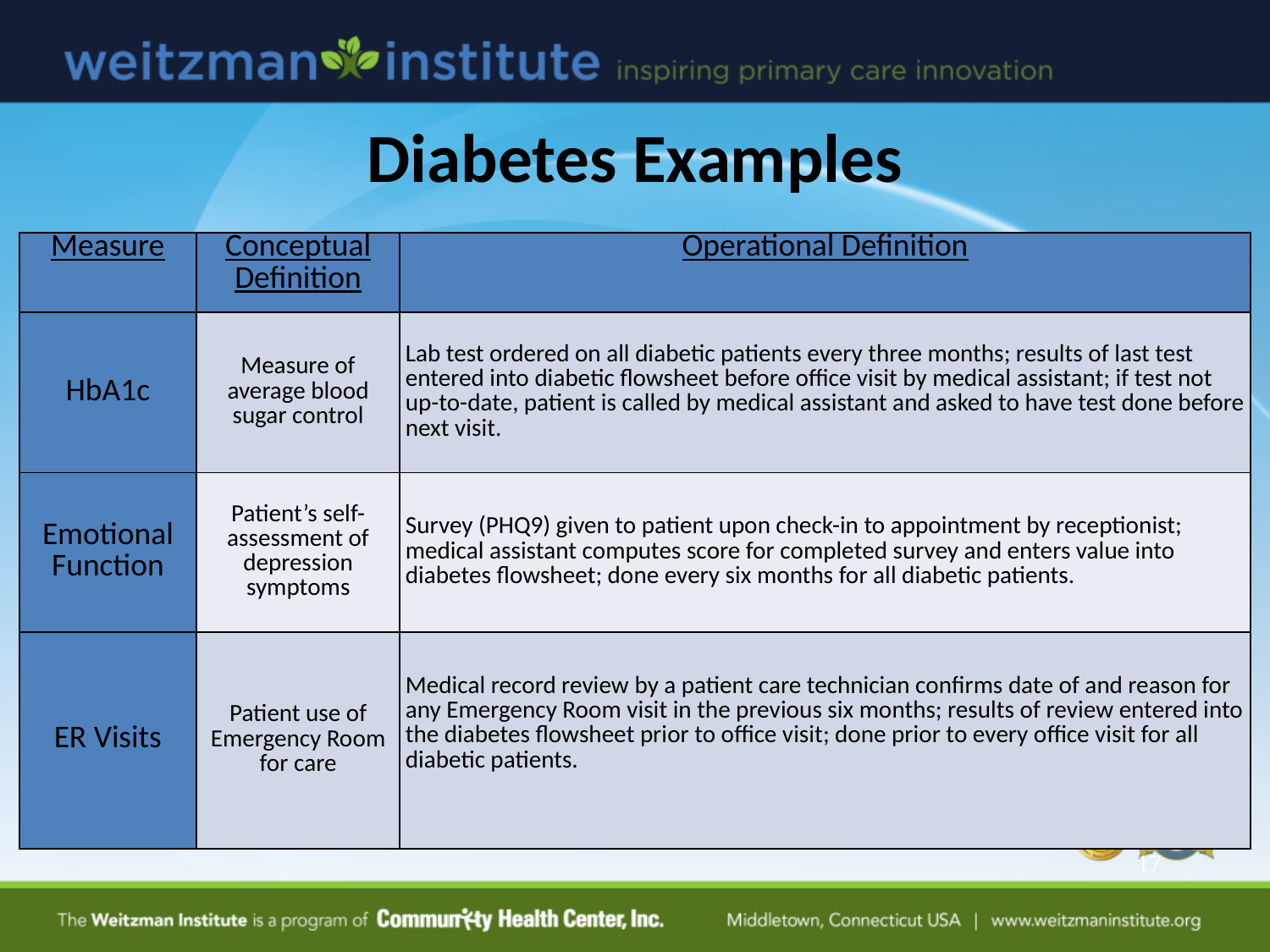

# Diabetes Examples
| Measure | Conceptual Definition | Operational Definition |
| --- | --- | --- |
| HbA1c | Measure of average blood sugar control | Lab test ordered on all diabetic patients every three months; results of last test entered into diabetic flowsheet before office visit by medical assistant; if test not up-to-date, patient is called by medical assistant and asked to have test done before next visit. |
| Emotional Function | Patient’s self-assessment of depression symptoms | Survey (PHQ9) given to patient upon check-in to appointment by receptionist; medical assistant computes score for completed survey and enters value into diabetes flowsheet; done every six months for all diabetic patients. |
| ER Visits | Patient use of Emergency Room for care | Medical record review by a patient care technician confirms date of and reason for any Emergency Room visit in the previous six months; results of review entered into the diabetes flowsheet prior to office visit; done prior to every office visit for all diabetic patients. |
17